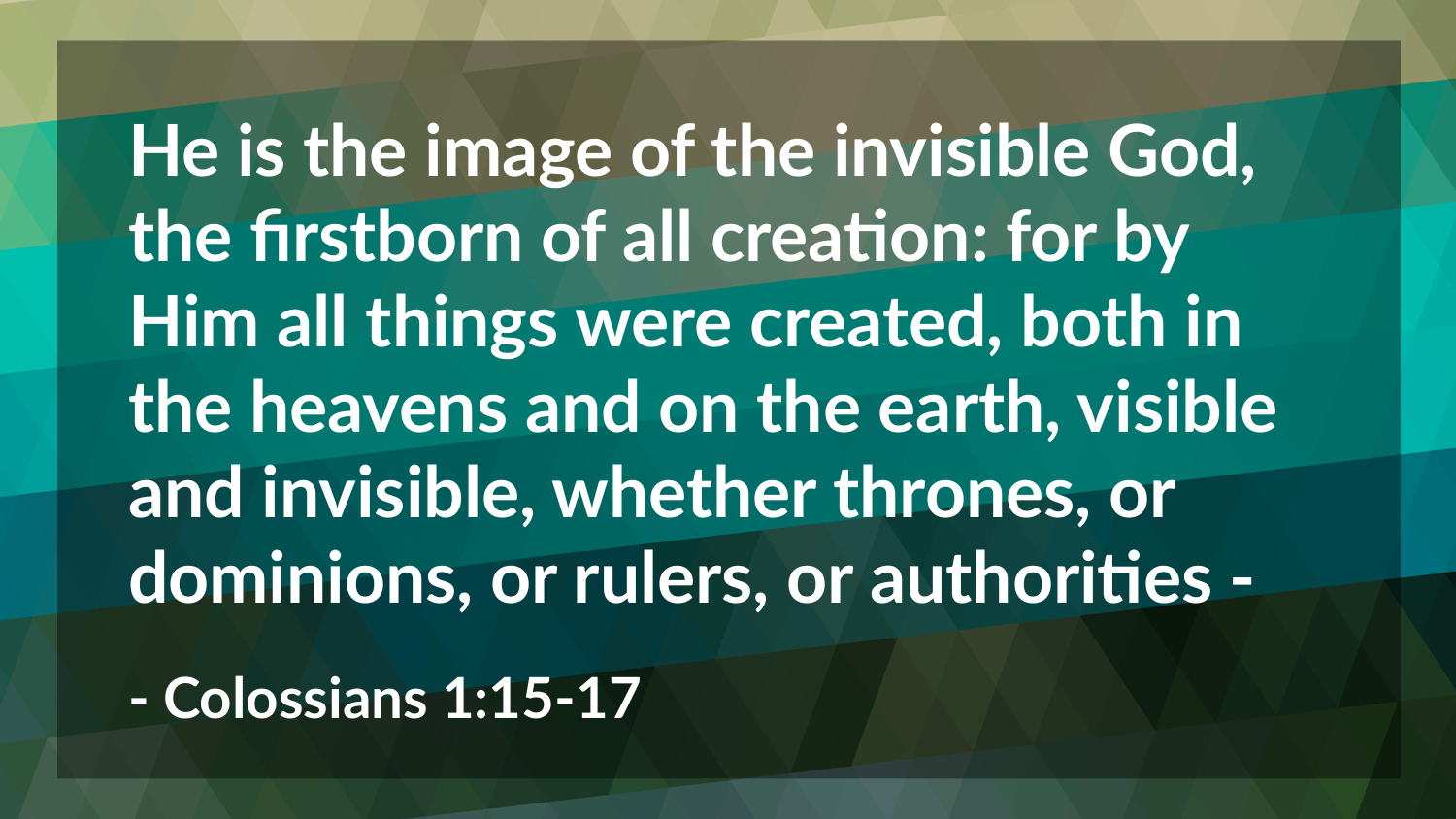

He is the image of the invisible God, the firstborn of all creation: for by Him all things were created, both in the heavens and on the earth, visible and invisible, whether thrones, or dominions, or rulers, or authorities -
- Colossians 1:15-17